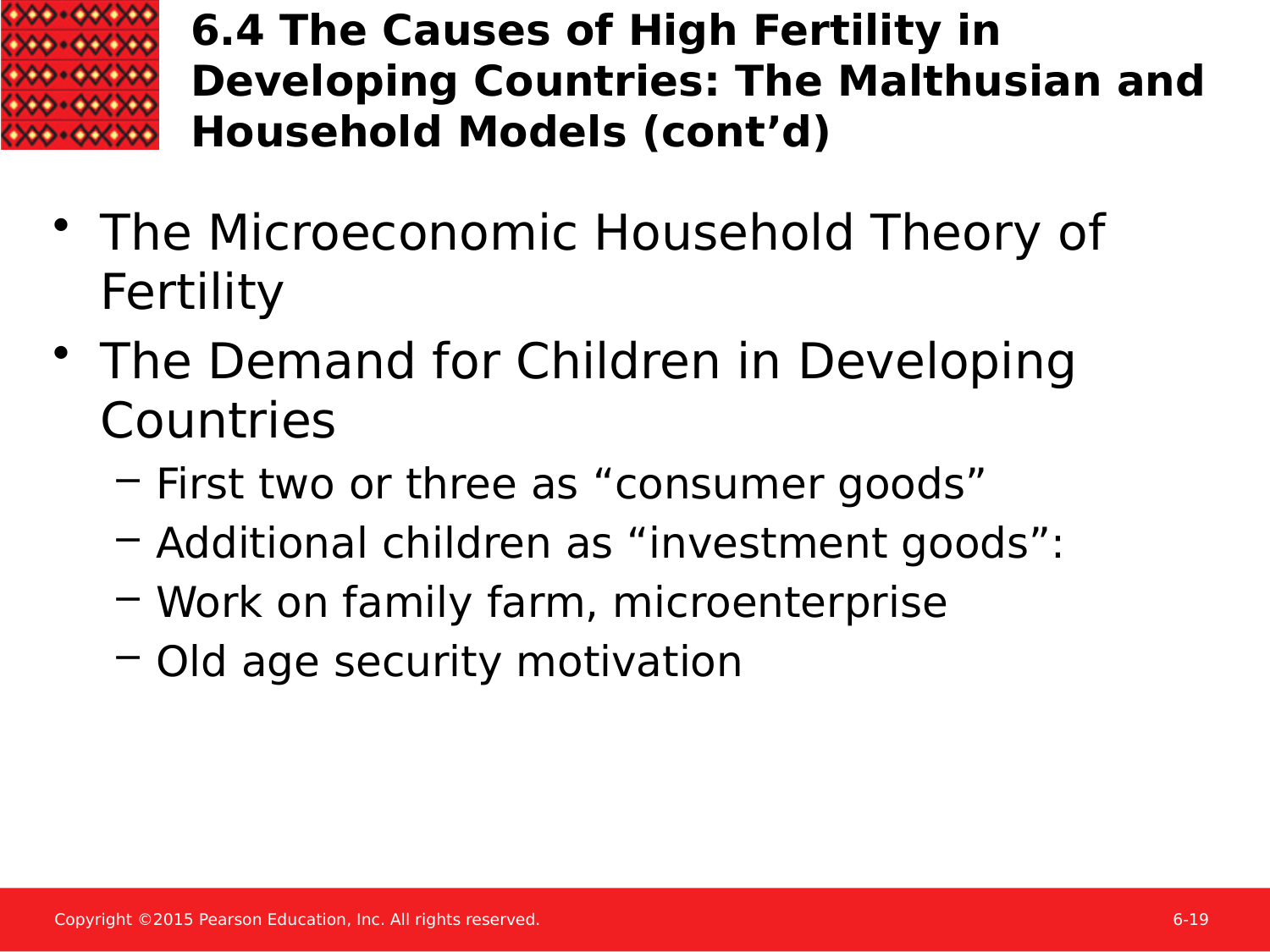

# 6.4 The Causes of High Fertility in Developing Countries: The Malthusian and Household Models (cont’d)
The Microeconomic Household Theory of Fertility
The Demand for Children in Developing Countries
First two or three as “consumer goods”
Additional children as “investment goods”:
Work on family farm, microenterprise
Old age security motivation